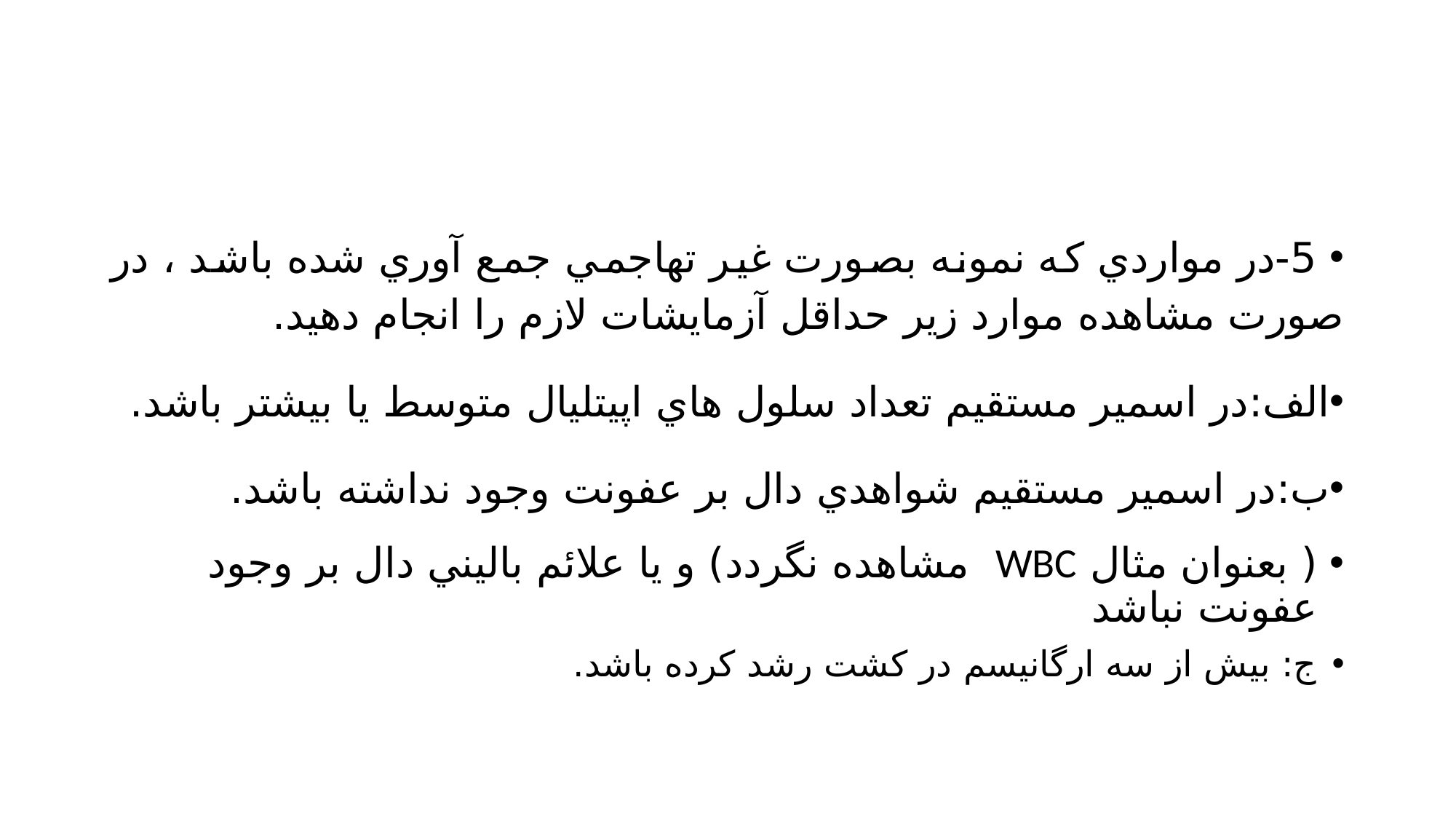

#
 5-در مواردي كه نمونه بصورت غير تهاجمي جمع آوري شده باشد ، در صورت مشاهده موارد زير حداقل آزمايشات لازم را انجام دهيد.
الف:در اسمير مستقيم تعداد سلول هاي اپيتليال متوسط يا بيشتر باشد.
ب:در اسمير مستقيم شواهدي دال بر عفونت وجود نداشته باشد.
( بعنوان مثال WBC  مشاهده نگردد) و يا علائم باليني دال بر وجود عفونت نباشد
ج: بيش از سه ارگانيسم در كشت رشد كرده باشد.